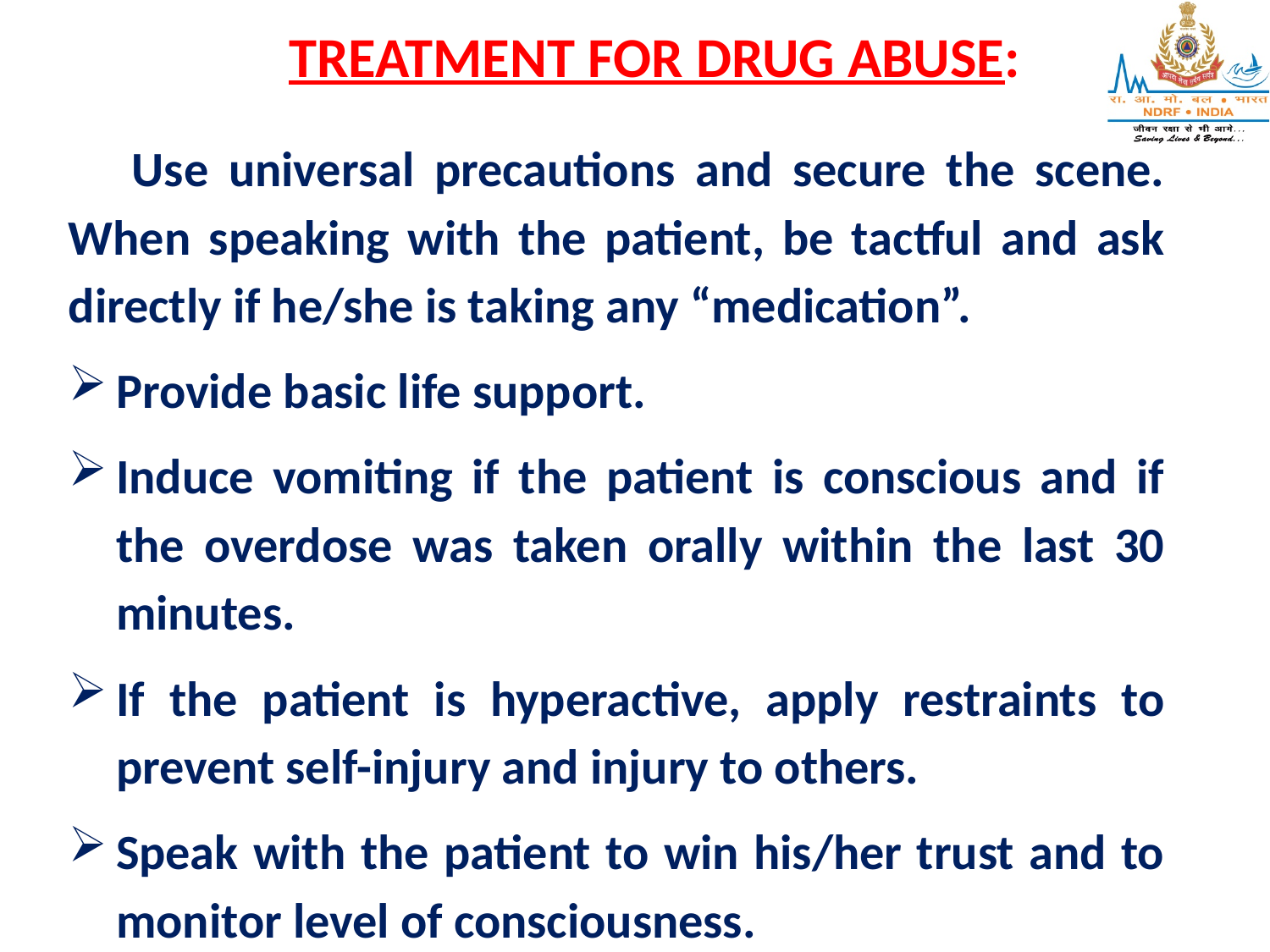

TREATMENT FOR DRUG ABUSE:
Use universal precautions and secure the scene. When speaking with the patient, be tactful and ask directly if he/she is taking any “medication”.
Provide basic life support.
Induce vomiting if the patient is conscious and if the overdose was taken orally within the last 30 minutes.
If the patient is hyperactive, apply restraints to prevent self-injury and injury to others.
Speak with the patient to win his/her trust and to monitor level of consciousness.